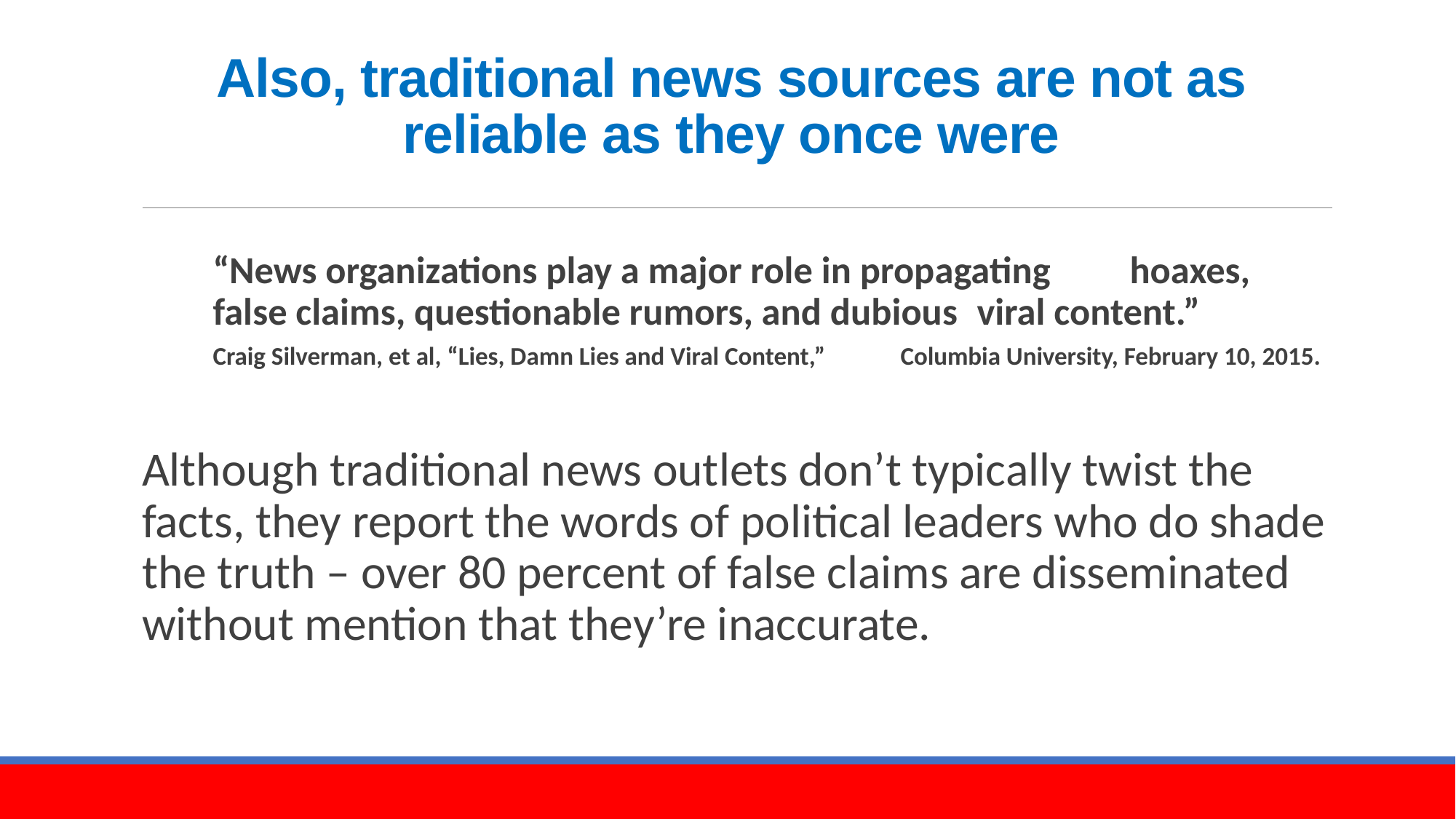

# Also, traditional news sources are not as reliable as they once were
“News organizations play a major role in propagating 				hoaxes, false claims, questionable rumors, and dubious 			viral content.”
				Craig Silverman, et al, “Lies, Damn Lies and Viral Content,” 						Columbia University, February 10, 2015.

Although traditional news outlets don’t typically twist the facts, they report the words of political leaders who do shade the truth – over 80 percent of false claims are disseminated without mention that they’re inaccurate.